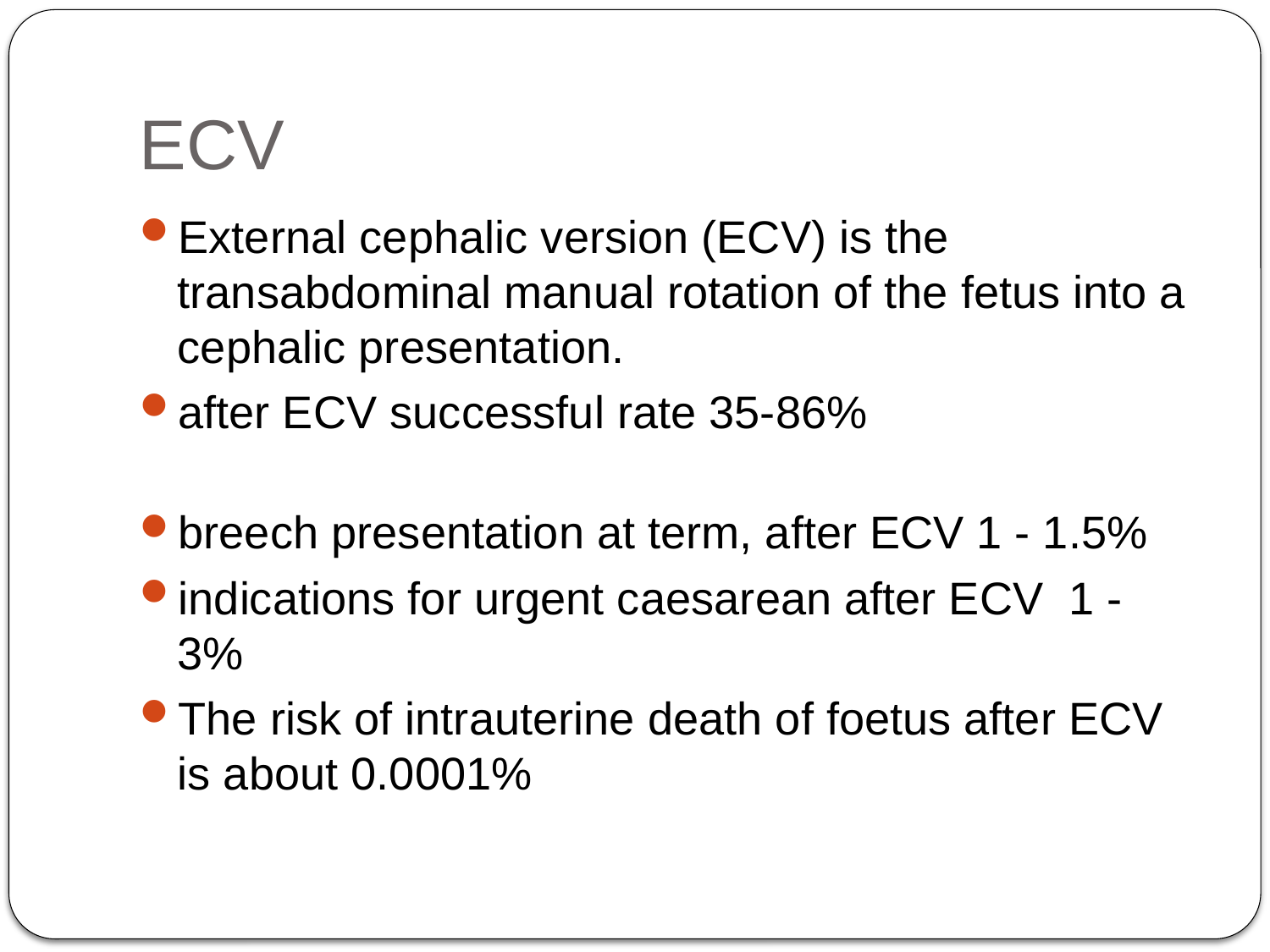

# ECV
External cephalic version (ECV) is the transabdominal manual rotation of the fetus into a cephalic presentation.
after ECV successful rate 35-86%
breech presentation at term, after ECV 1 - 1.5%
indications for urgent caesarean after ECV  1 - 3%
The risk of intrauterine death of foetus after ECV is about 0.0001%